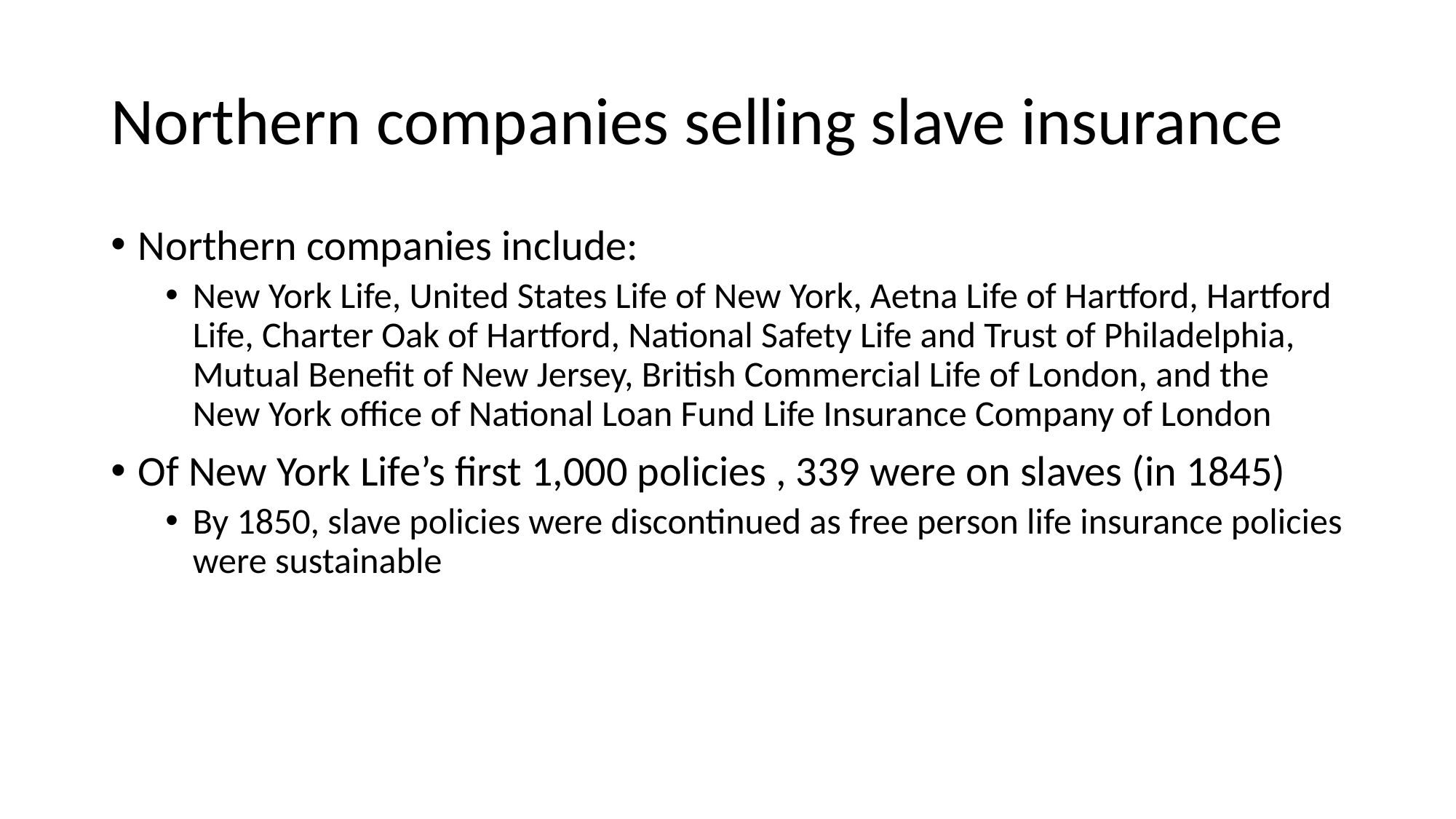

# Northern companies selling slave insurance
Northern companies include:
New York Life, United States Life of New York, Aetna Life of Hartford, Hartford Life, Charter Oak of Hartford, National Safety Life and Trust of Philadelphia, Mutual Benefit of New Jersey, British Commercial Life of London, and the New York office of National Loan Fund Life Insurance Company of London
Of New York Life’s first 1,000 policies , 339 were on slaves (in 1845)
By 1850, slave policies were discontinued as free person life insurance policies were sustainable